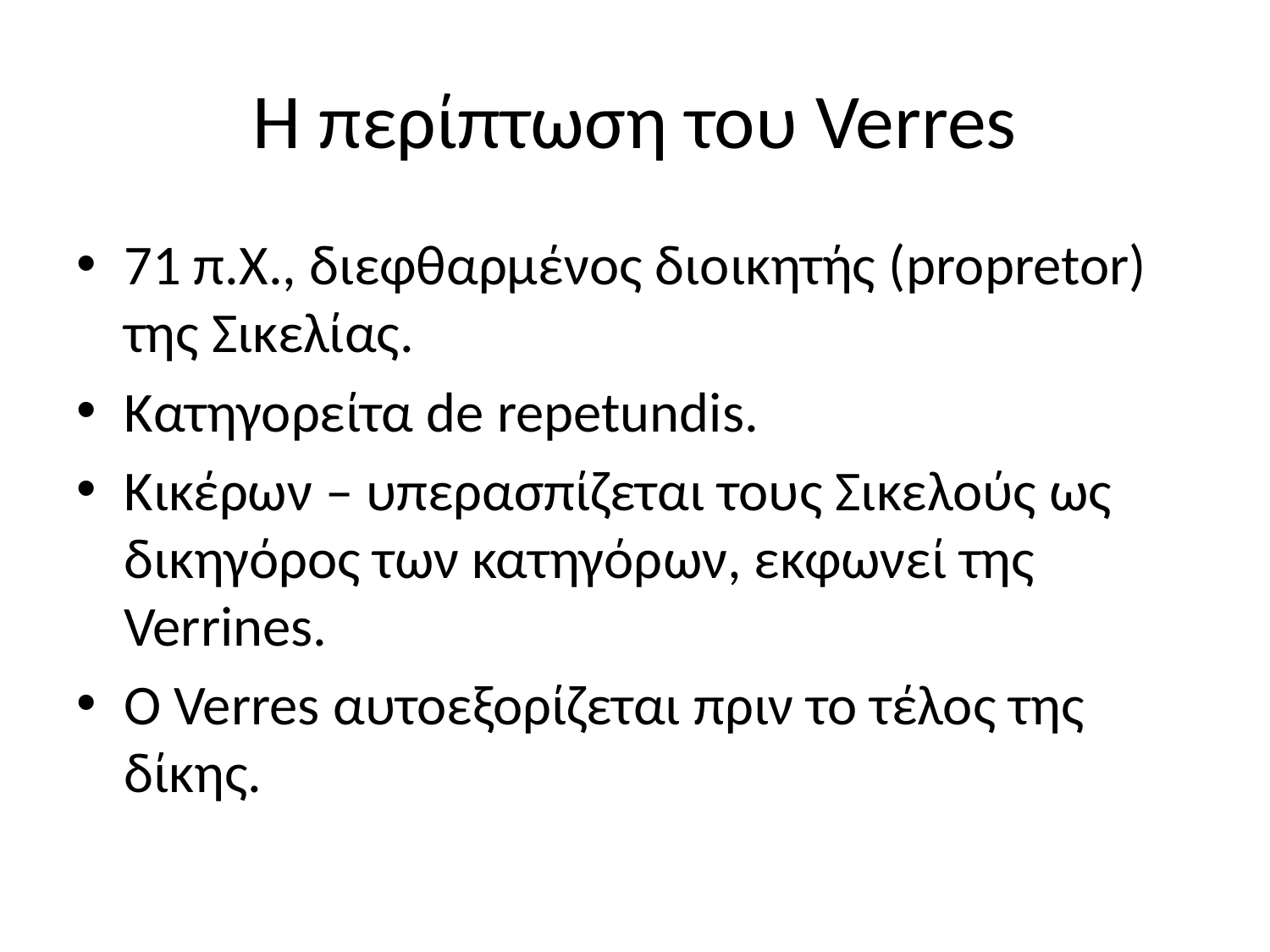

# Η περίπτωση του Verres
71 π.Χ., διεφθαρμένος διοικητής (propretor)  της Σικελίας.
Κατηγορείτα de repetundis.
Κικέρων – υπερασπίζεται τους Σικελούς ως δικηγόρος των κατηγόρων, εκφωνεί της Verrines.
Ο Verres αυτοεξορίζεται πριν το τέλος της δίκης.